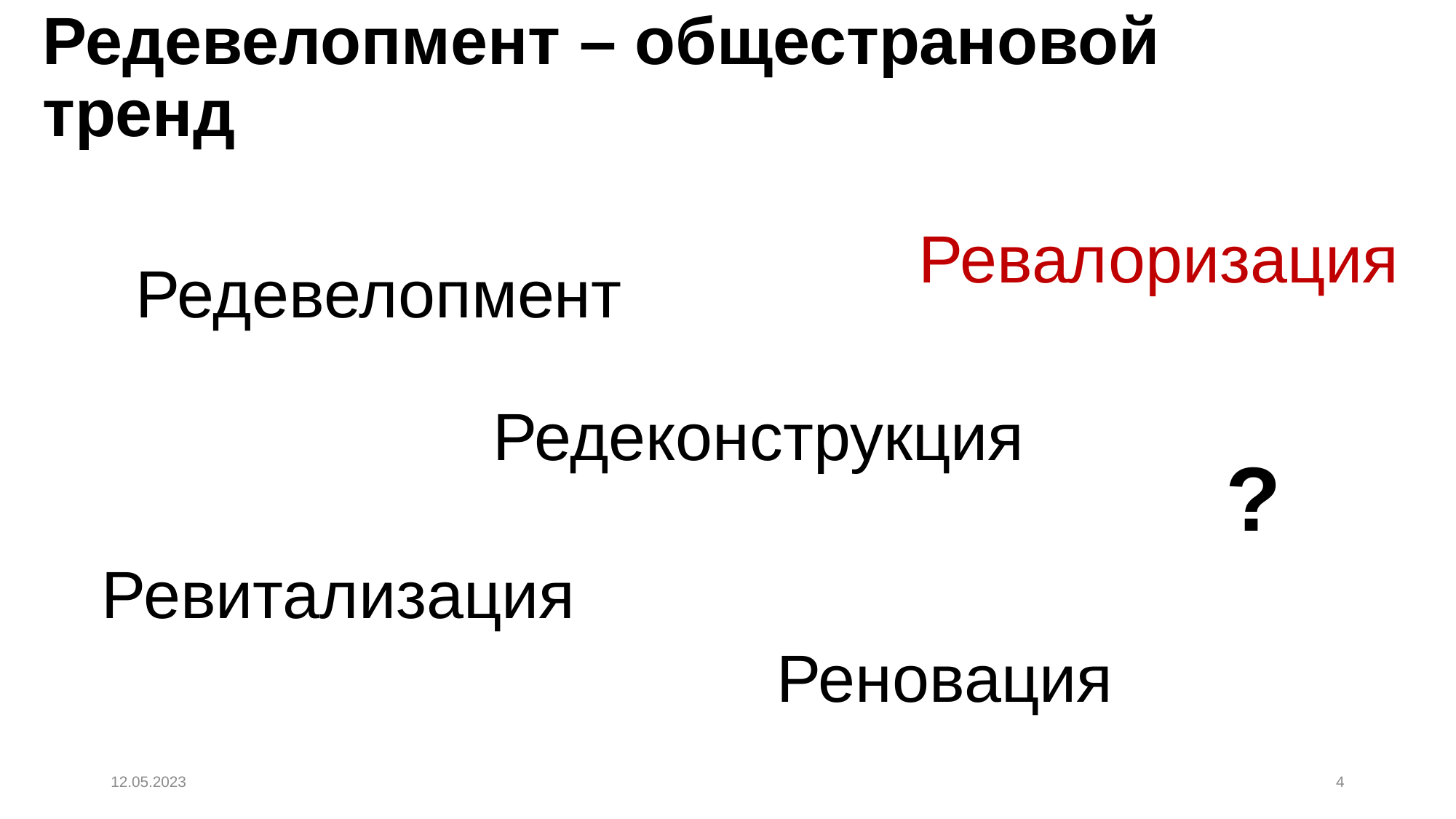

# Редевелопмент – общестрановой тренд
Ревалоризация
Редевелопмент
Редеконструкция
?
Ревитализация
Реновация
12.05.2023
4